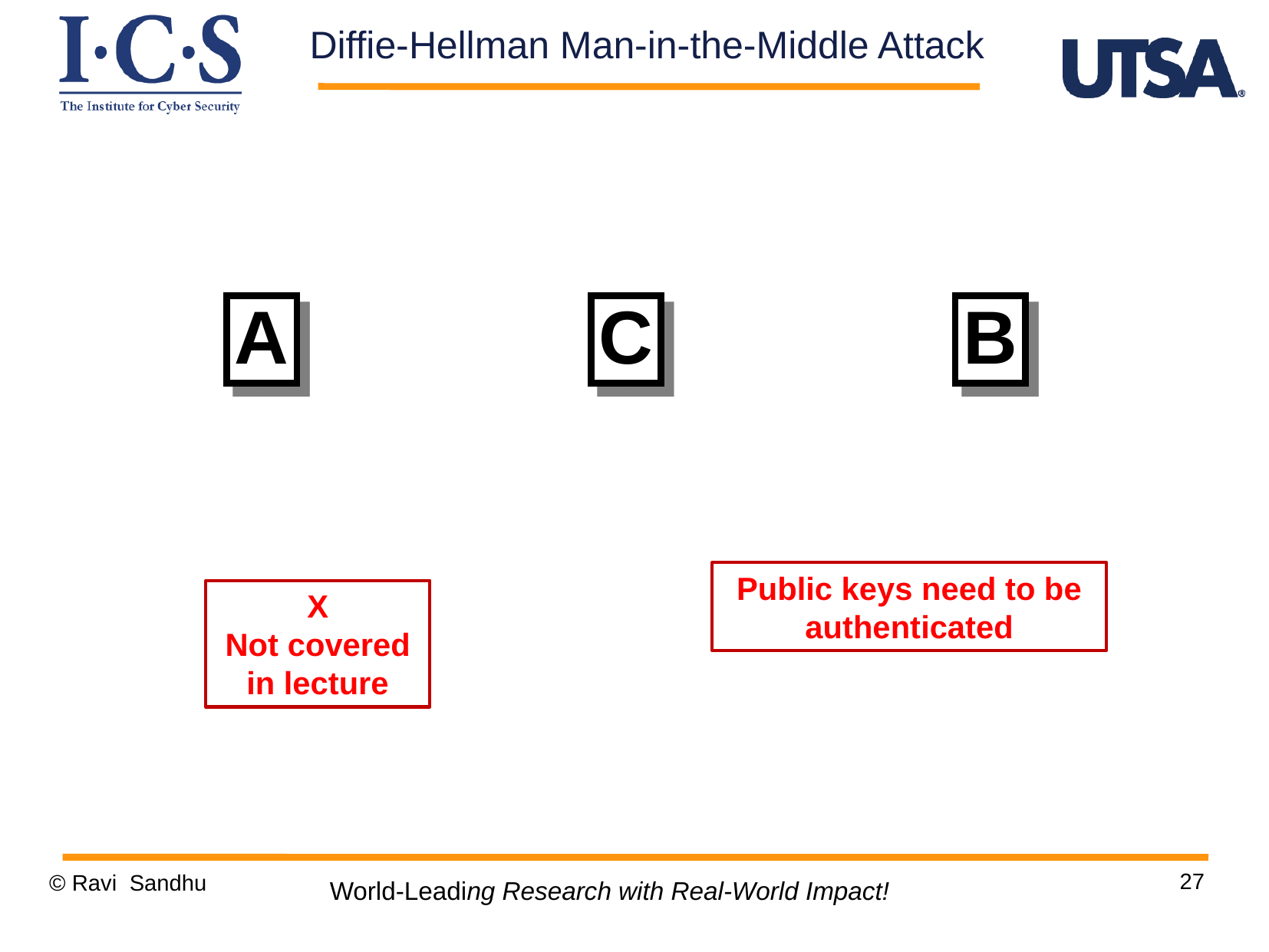

Diffie-Hellman Man-in-the-Middle Attack
A
B
C
Public keys need to be authenticated
X
Not covered in lecture
27
© Ravi  Sandhu
World-Leading Research with Real-World Impact!